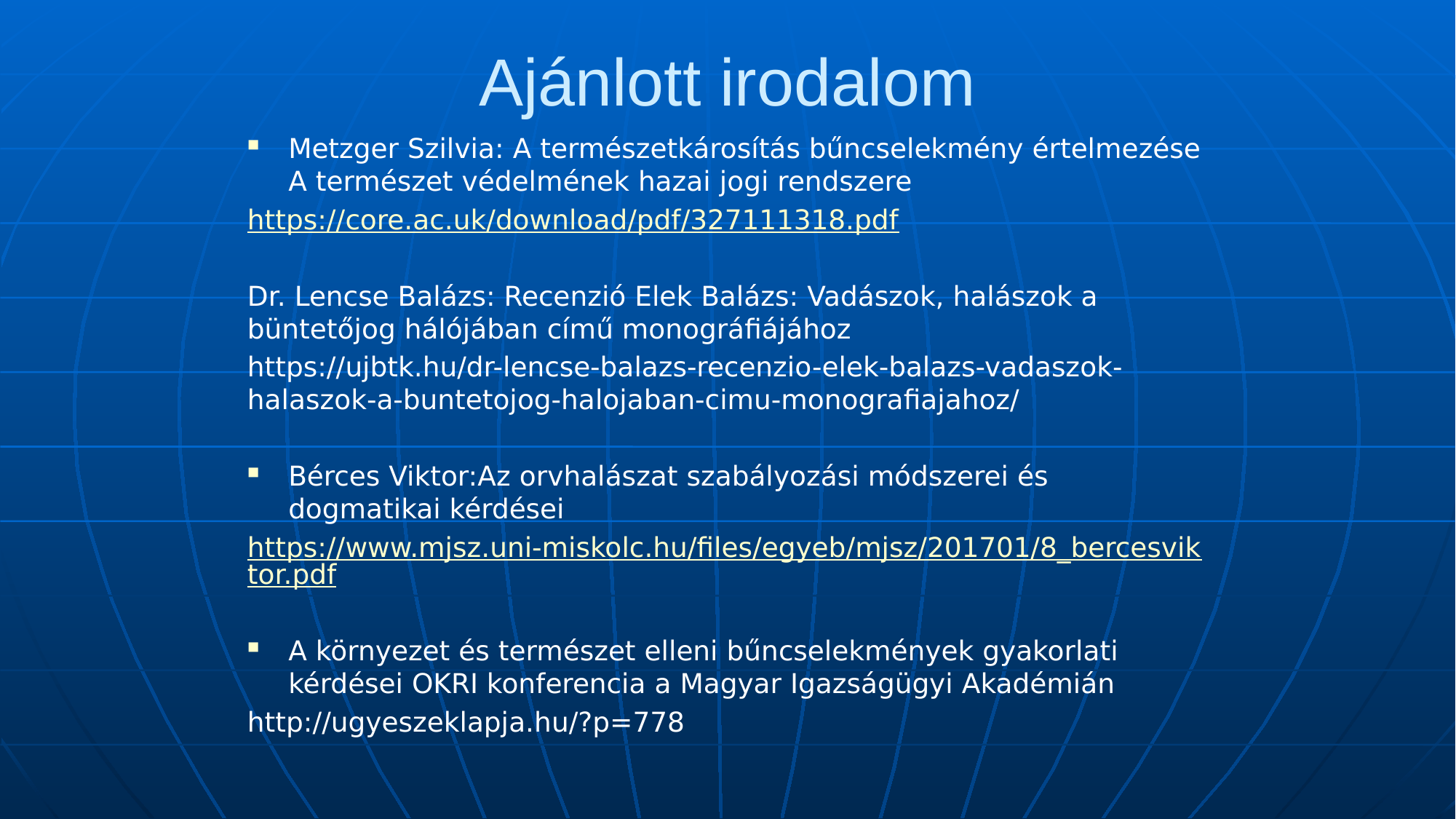

# Ajánlott irodalom
Metzger Szilvia: A természetkárosítás bűncselekmény értelmezése A természet védelmének hazai jogi rendszere
https://core.ac.uk/download/pdf/327111318.pdf

Dr. Lencse Balázs: Recenzió Elek Balázs: Vadászok, halászok a büntetőjog hálójában című monográfiájához
https://ujbtk.hu/dr-lencse-balazs-recenzio-elek-balazs-vadaszok-halaszok-a-buntetojog-halojaban-cimu-monografiajahoz/

Bérces Viktor:Az orvhalászat szabályozási módszerei és dogmatikai kérdései
https://www.mjsz.uni-miskolc.hu/files/egyeb/mjsz/201701/8_bercesviktor.pdf

A környezet és természet elleni bűncselekmények gyakorlati kérdései OKRI konferencia a Magyar Igazságügyi Akadémián
http://ugyeszeklapja.hu/?p=778